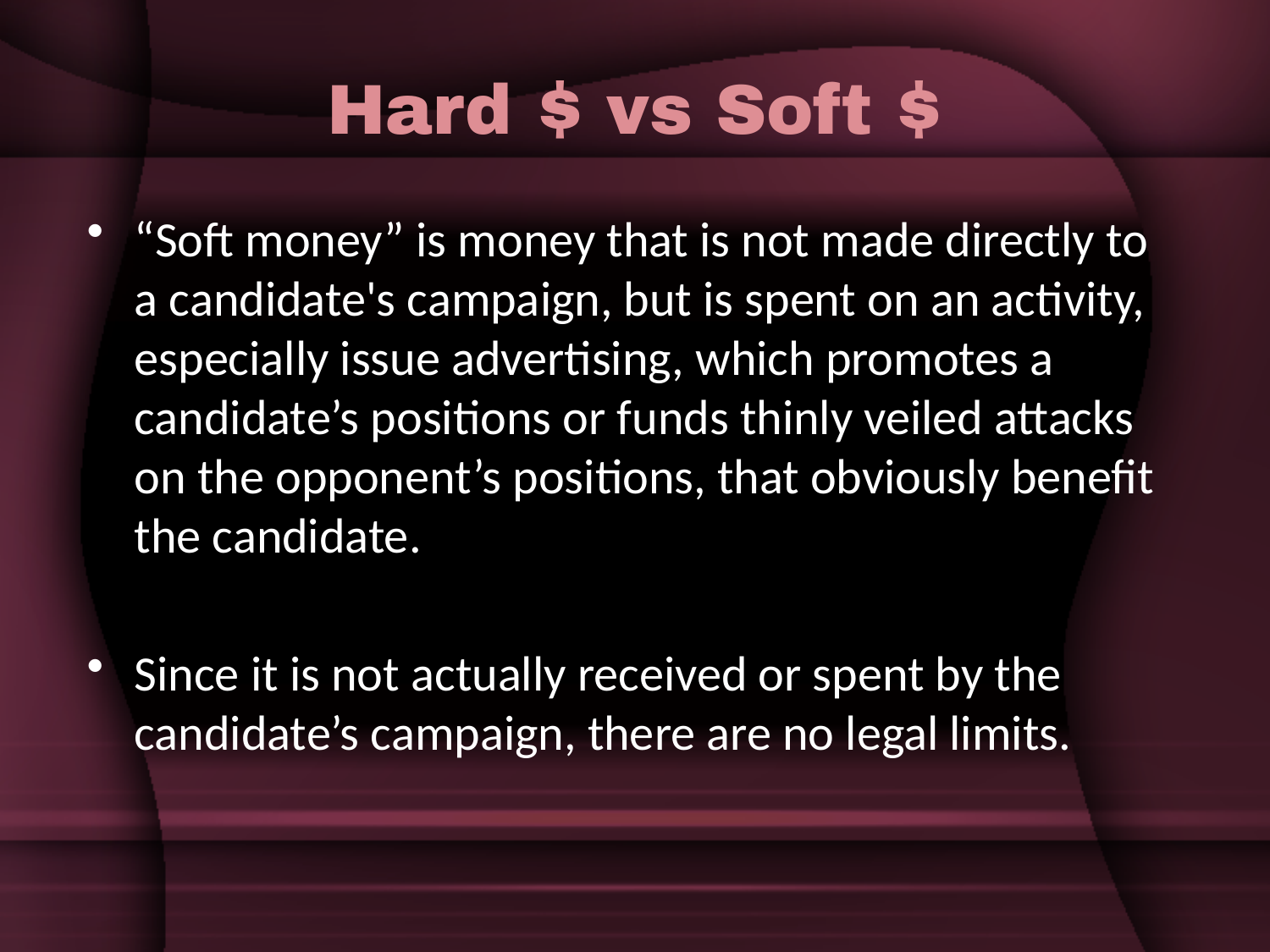

# Hard $ vs Soft $
“Soft money” is money that is not made directly to a candidate's campaign, but is spent on an activity, especially issue advertising, which promotes a candidate’s positions or funds thinly veiled attacks on the opponent’s positions, that obviously benefit the candidate.

Since it is not actually received or spent by the candidate’s campaign, there are no legal limits.